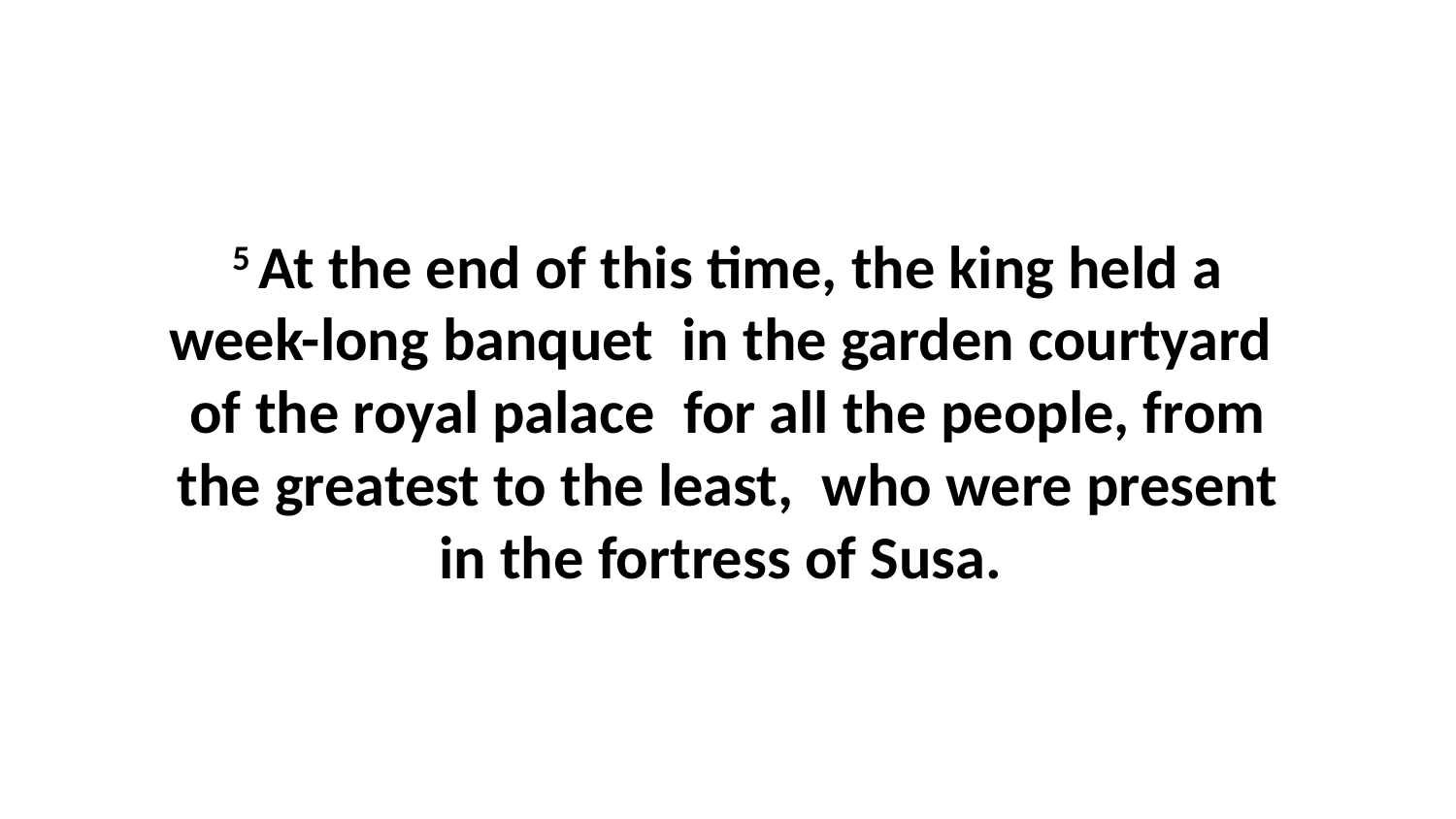

5 At the end of this time, the king held a week-long banquet  in the garden courtyard  of the royal palace  for all the people, from the greatest to the least,  who were present in the fortress of Susa.